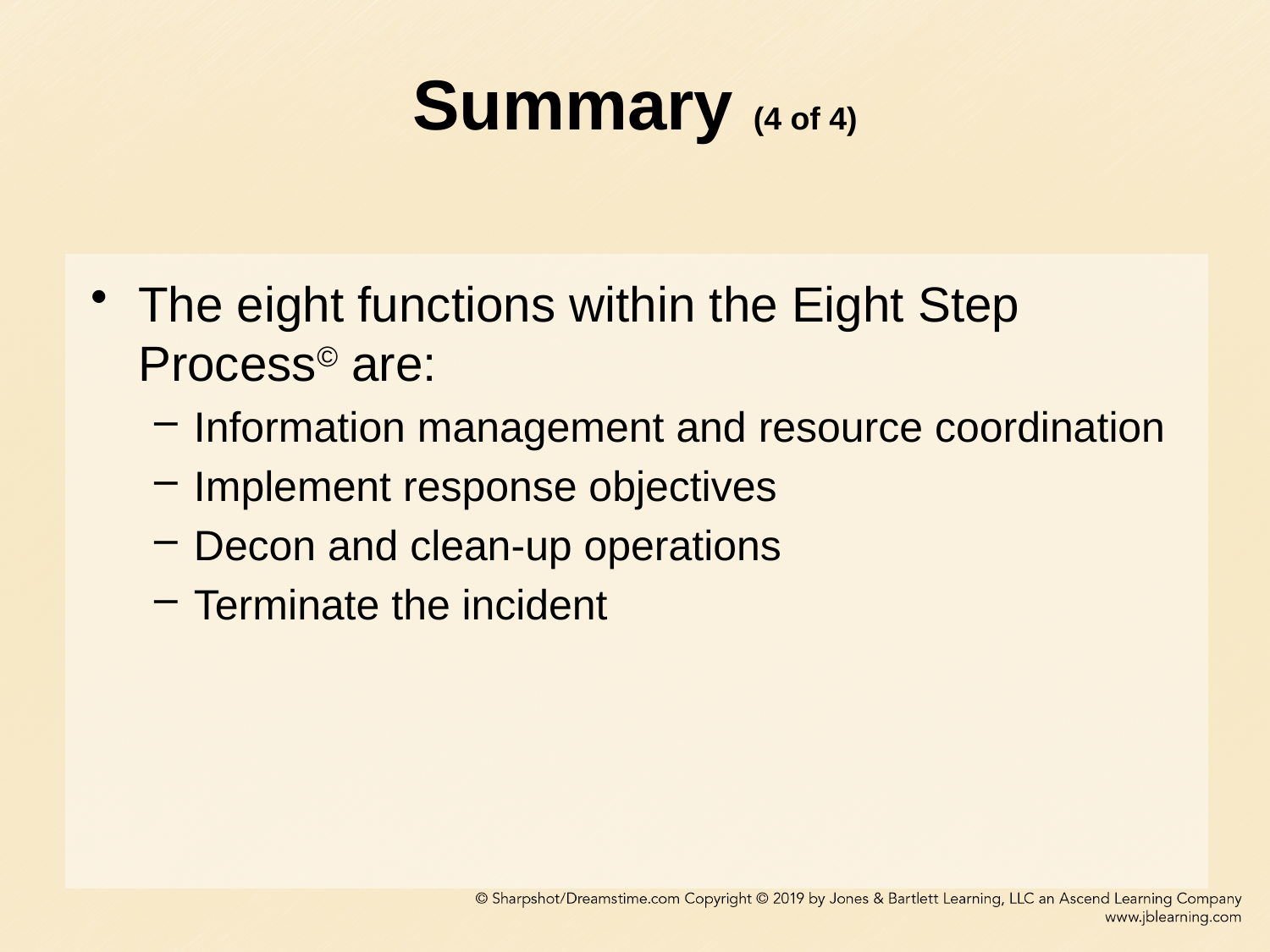

# Summary (4 of 4)
The eight functions within the Eight Step Process© are:
Information management and resource coordination
Implement response objectives
Decon and clean-up operations
Terminate the incident